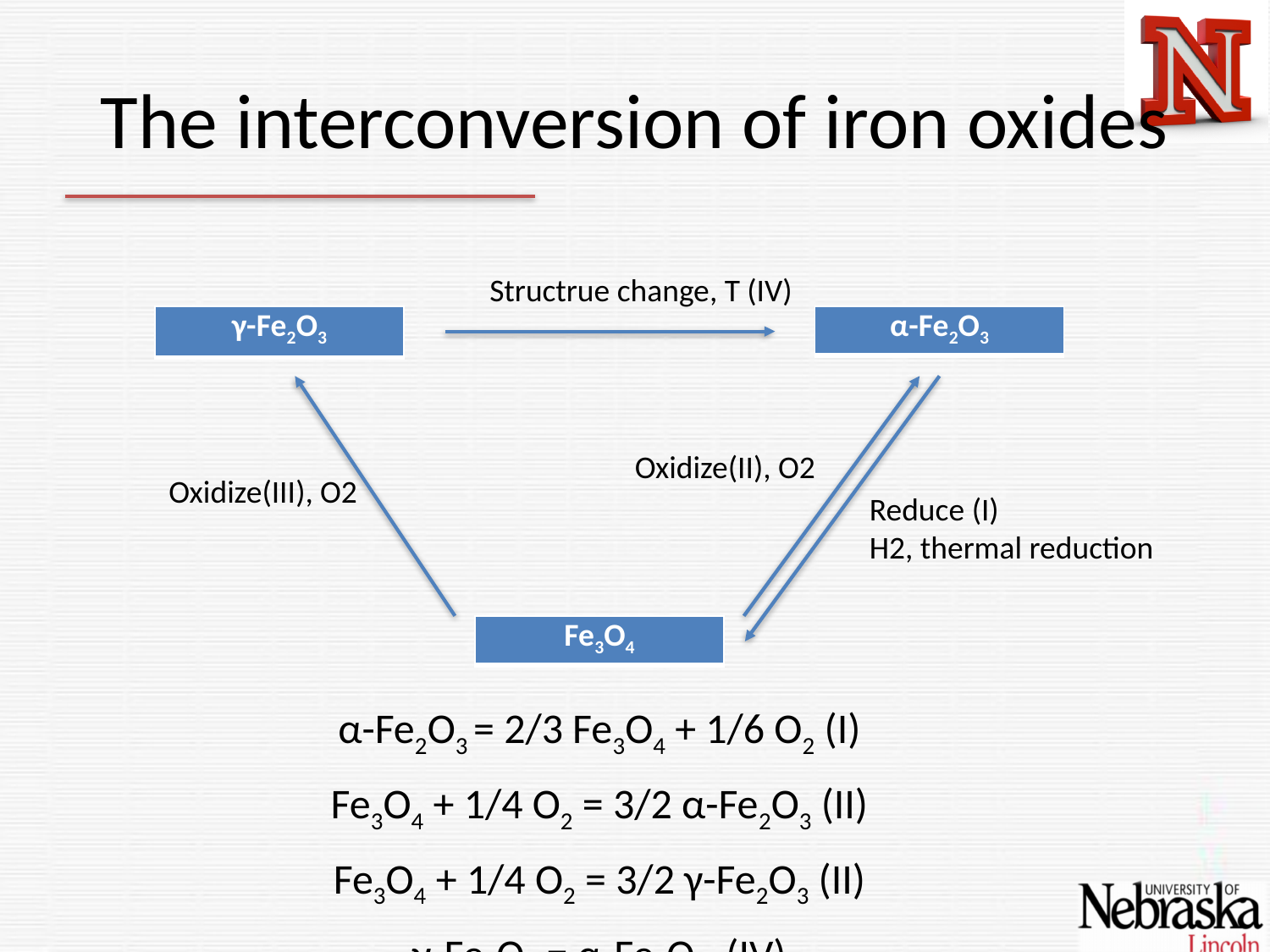

# The interconversion of iron oxides
Structrue change, T (IV)
| γ-Fe2O3 |
| --- |
| α-Fe2O3 |
| --- |
Oxidize(II), O2
Oxidize(III), O2
Reduce (I)
H2, thermal reduction
| Fe3O4 |
| --- |
α-Fe2O3 = 2/3 Fe3O4 + 1/6 O2 (I)
Fe3O4 + 1/4 O2 = 3/2 α-Fe2O3 (II)
Fe3O4 + 1/4 O2 = 3/2 γ-Fe2O3 (II)
γ-Fe2O3 = α-Fe2O3  (IV)